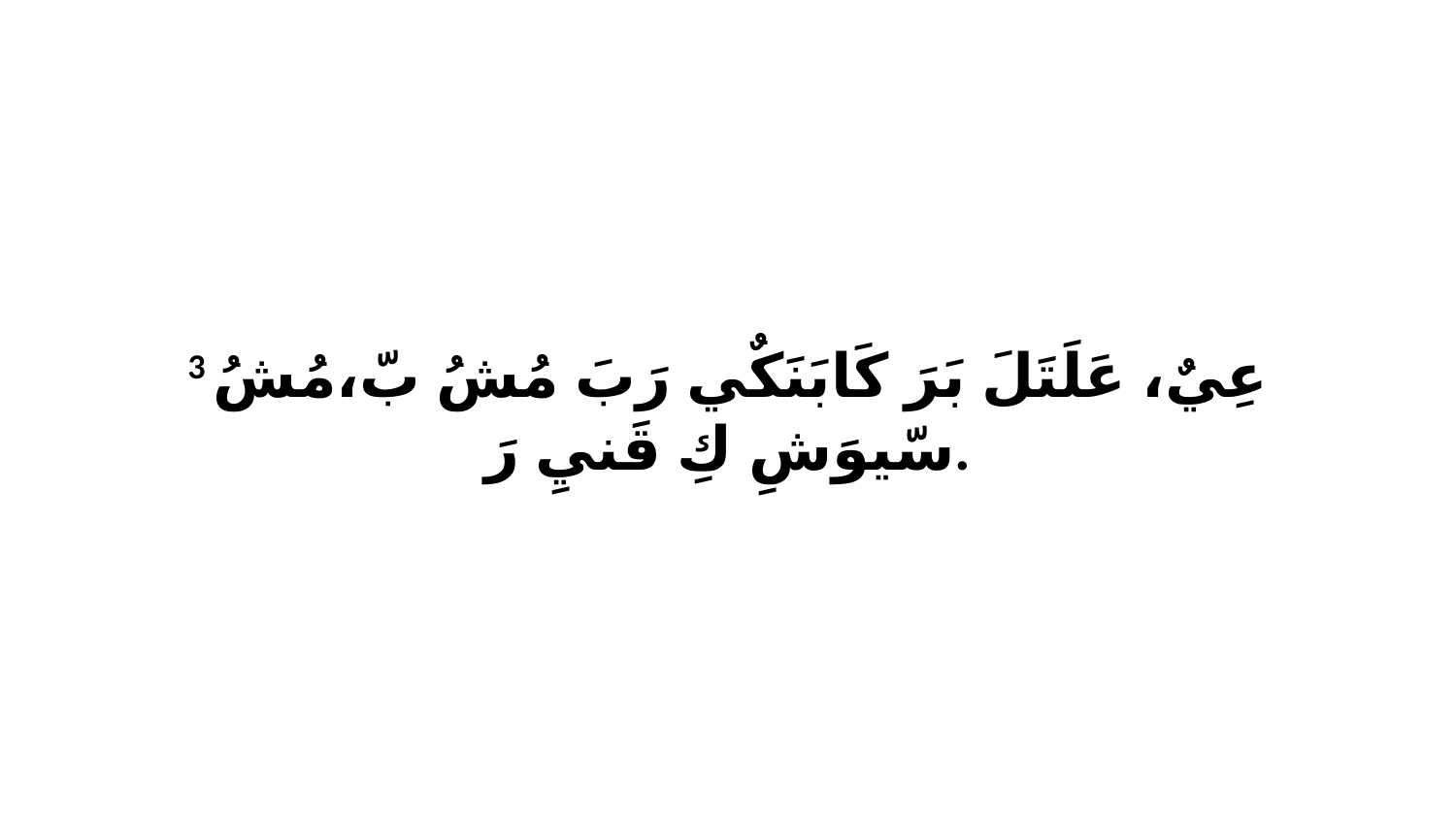

3 عِيٌ، عَلَتَلَ بَرَ كَابَنَكٌي رَبَ مُشُ بّ،مُشُ سّيوَشِ كِ قَنيِ رَ.